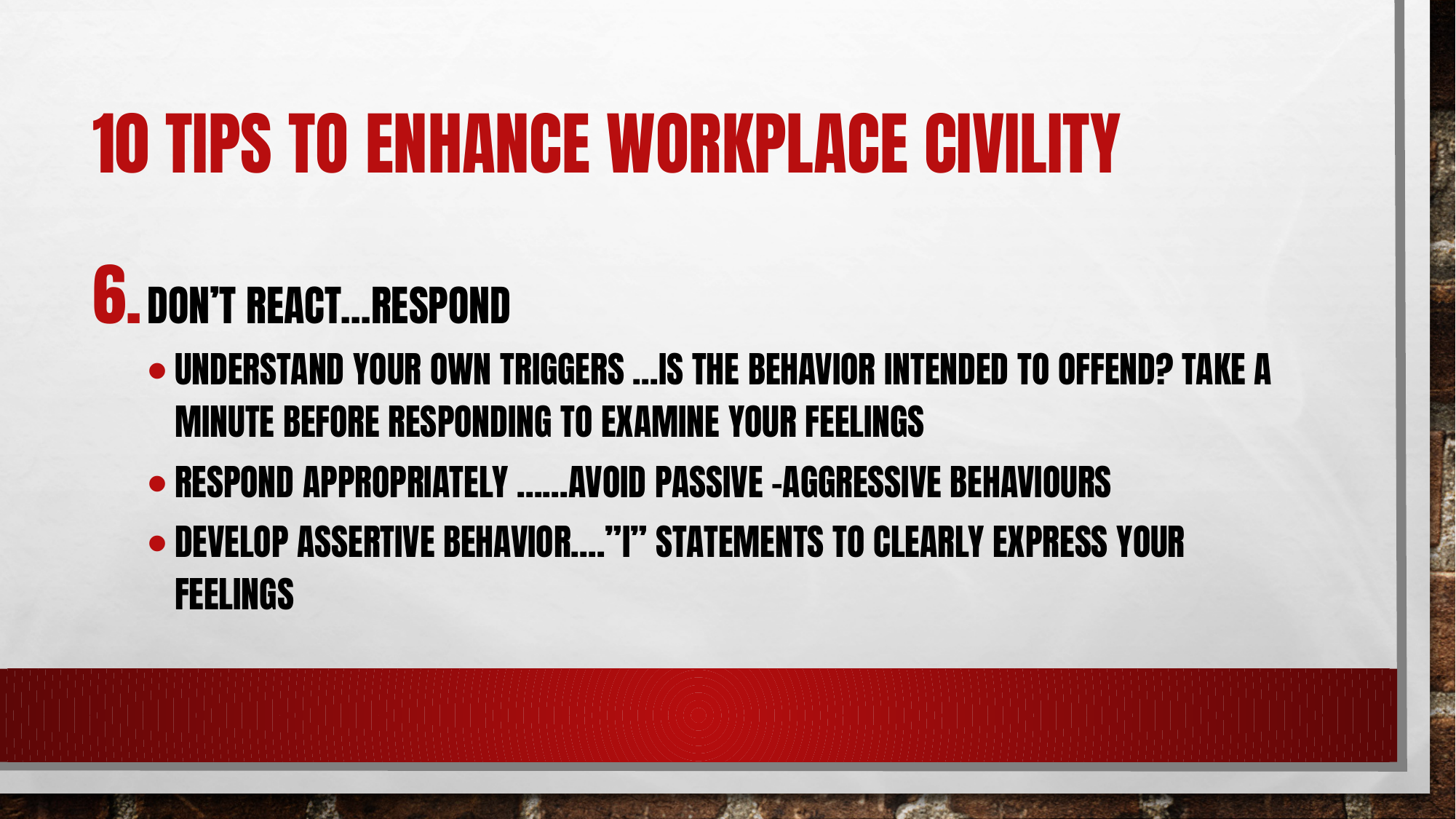

# 10 tips to enhance workplace civility
Don’t react…respond
Understand your own triggers …is the behavior intended to offend? Take a minute before responding to examine your feelings
Respond appropriately ……Avoid passive –aggressive behaviours
Develop Assertive behavior….”I” statements to clearly express your feelings